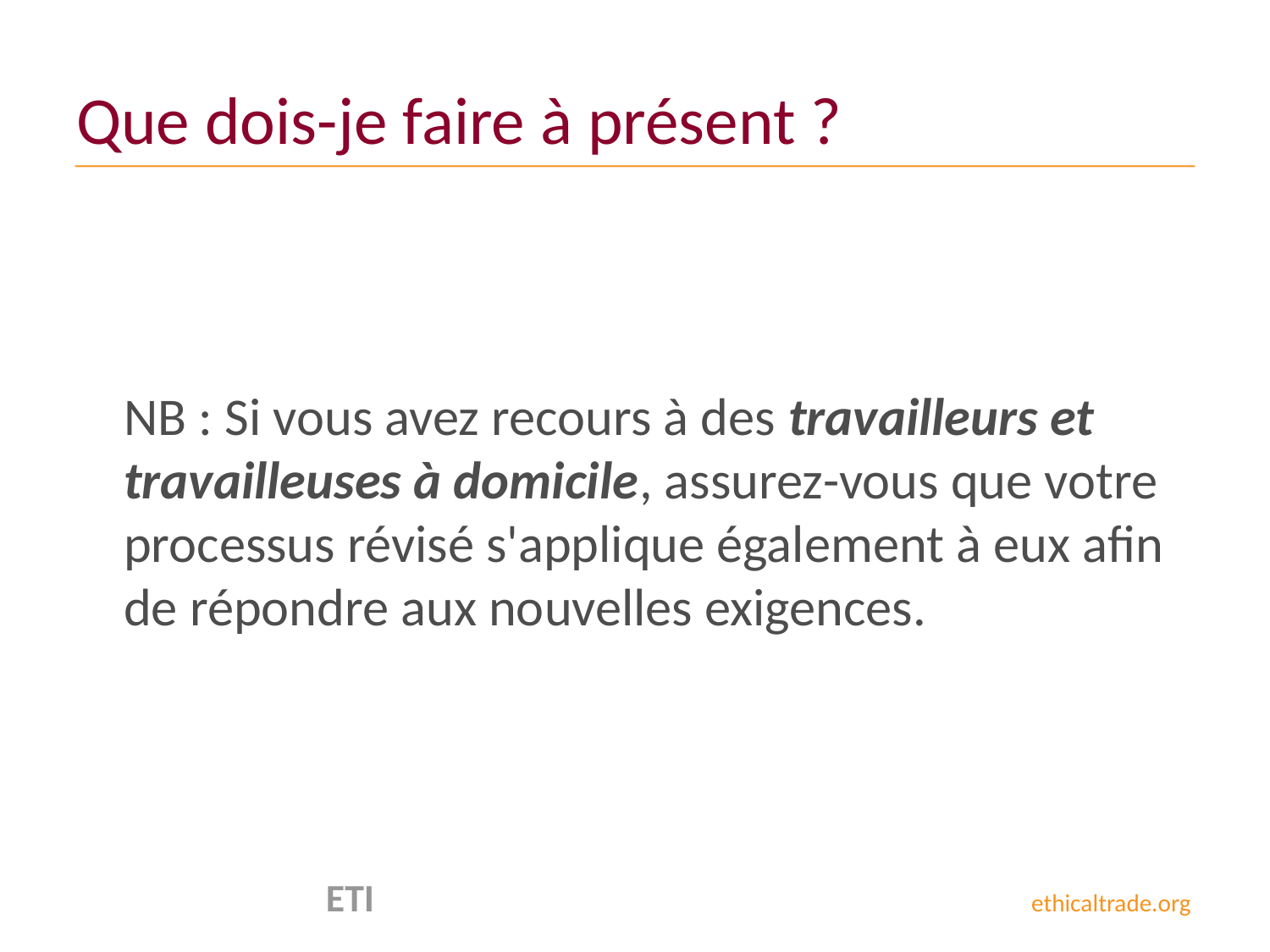

# Que dois-je faire à présent ?
	NB : Si vous avez recours à des travailleurs et travailleuses à domicile, assurez-vous que votre processus révisé s'applique également à eux afin de répondre aux nouvelles exigences.

  ETI                                                                                                                       ethicaltrade.org